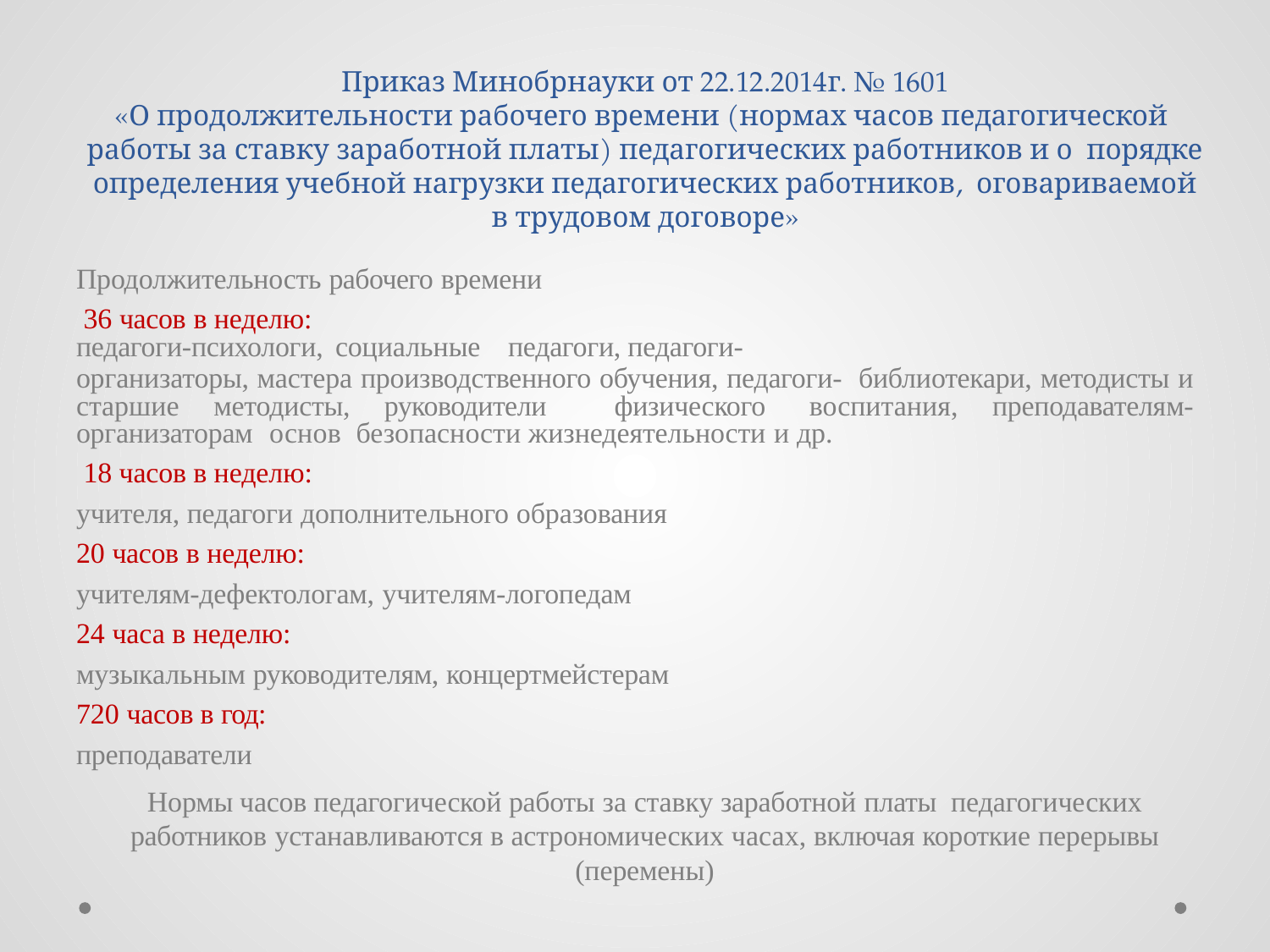

# Приказ Минобрнауки от 22.12.2014г. № 1601 «О продолжительности рабочего времени (нормах часов педагогической  работы за ставку заработной платы) педагогических работников и о  порядке определения учебной нагрузки педагогических работников,  оговариваемой в трудовом договоре»
Продолжительность рабочего времени
 36 часов в неделю:
педагоги-психологи,	социальные	педагоги, педагоги-
организаторы, мастера производственного обучения, педагоги-  библиотекари, методисты и старшие методисты, руководители  физического воспитания, преподавателям-организаторам основ  безопасности жизнедеятельности и др.
 18 часов в неделю:
учителя, педагоги дополнительного образования
20 часов в неделю:
учителям-дефектологам, учителям-логопедам
24 часа в неделю:
музыкальным руководителям, концертмейстерам
720 часов в год:
преподаватели
Нормы часов педагогической работы за ставку заработной платы  педагогических работников устанавливаются в астрономических часах, включая короткие перерывы (перемены)